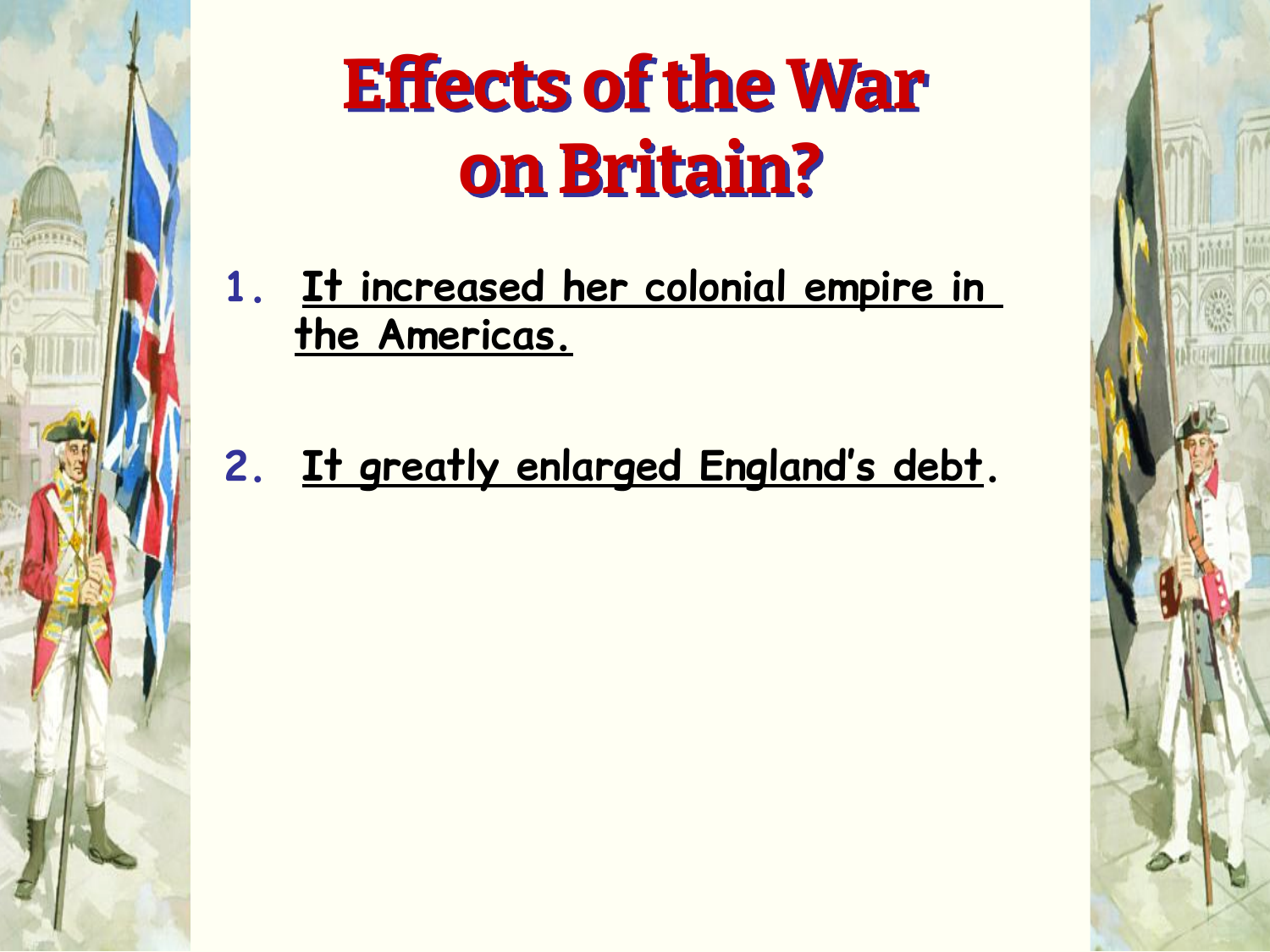

Effects of the War
on Britain?
1.  It increased her colonial empire in
    the Americas.
2.  It greatly enlarged England’s debt.